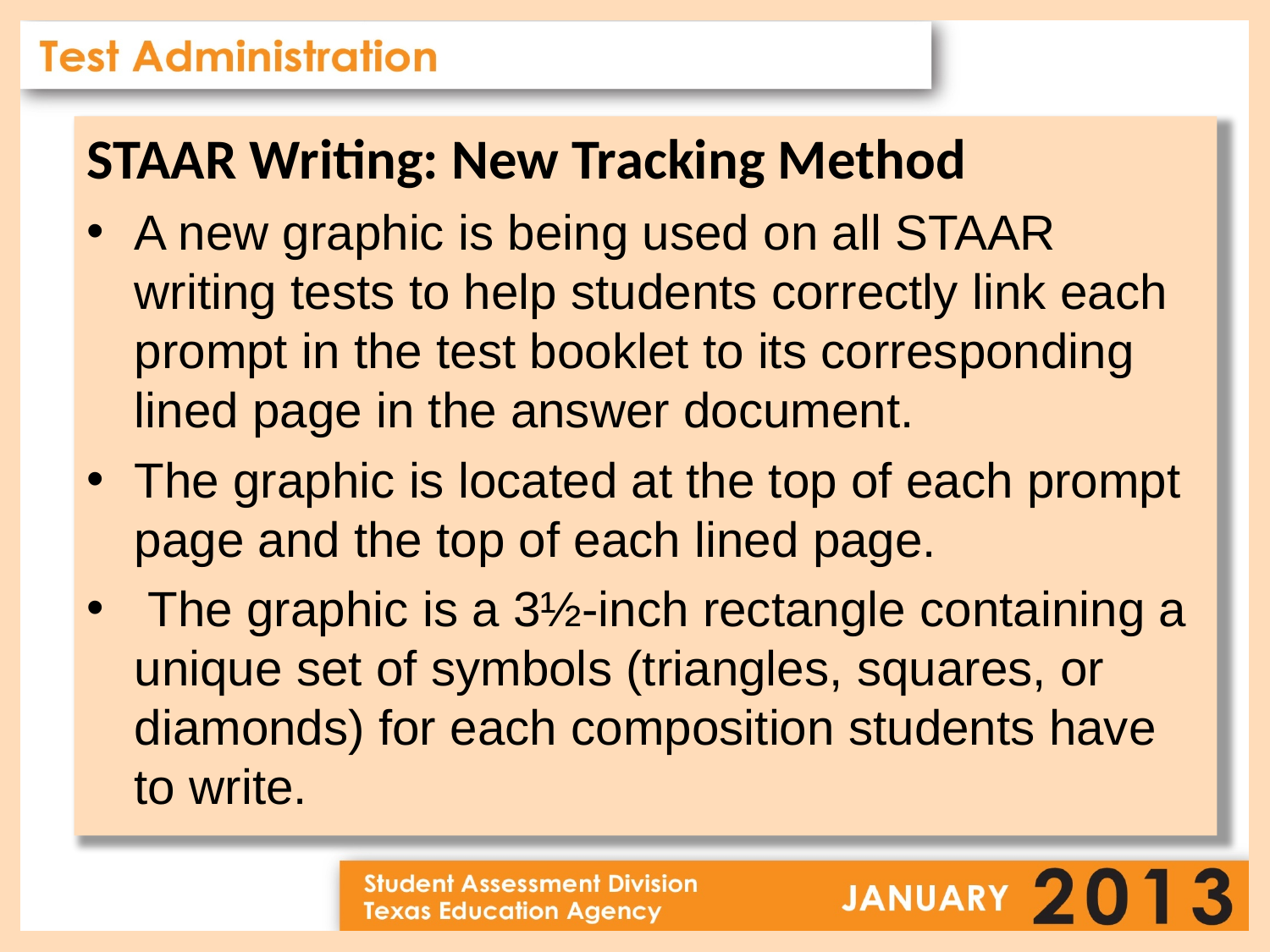

STAAR Writing: New Tracking Method
A new graphic is being used on all STAAR writing tests to help students correctly link each prompt in the test booklet to its corresponding lined page in the answer document.
The graphic is located at the top of each prompt page and the top of each lined page.
 The graphic is a 3½-inch rectangle containing a unique set of symbols (triangles, squares, or diamonds) for each composition students have to write.